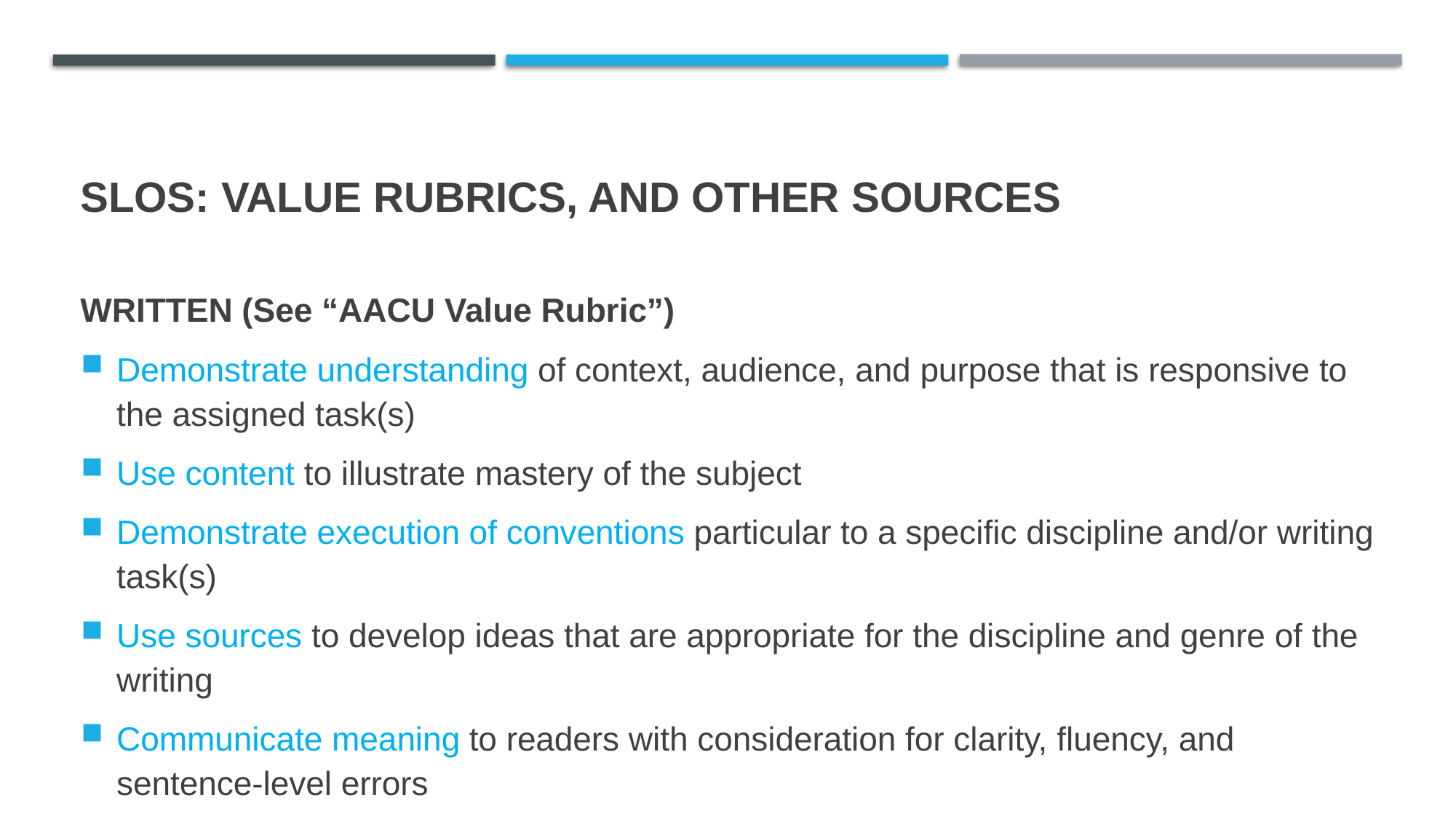

# SLOs: Value Rubrics, and other sources
WRITTEN (See “AACU Value Rubric”)
Demonstrate understanding of context, audience, and purpose that is responsive to the assigned task(s)
Use content to illustrate mastery of the subject
Demonstrate execution of conventions particular to a specific discipline and/or writing task(s)
Use sources to develop ideas that are appropriate for the discipline and genre of the writing
Communicate meaning to readers with consideration for clarity, fluency, and sentence-level errors